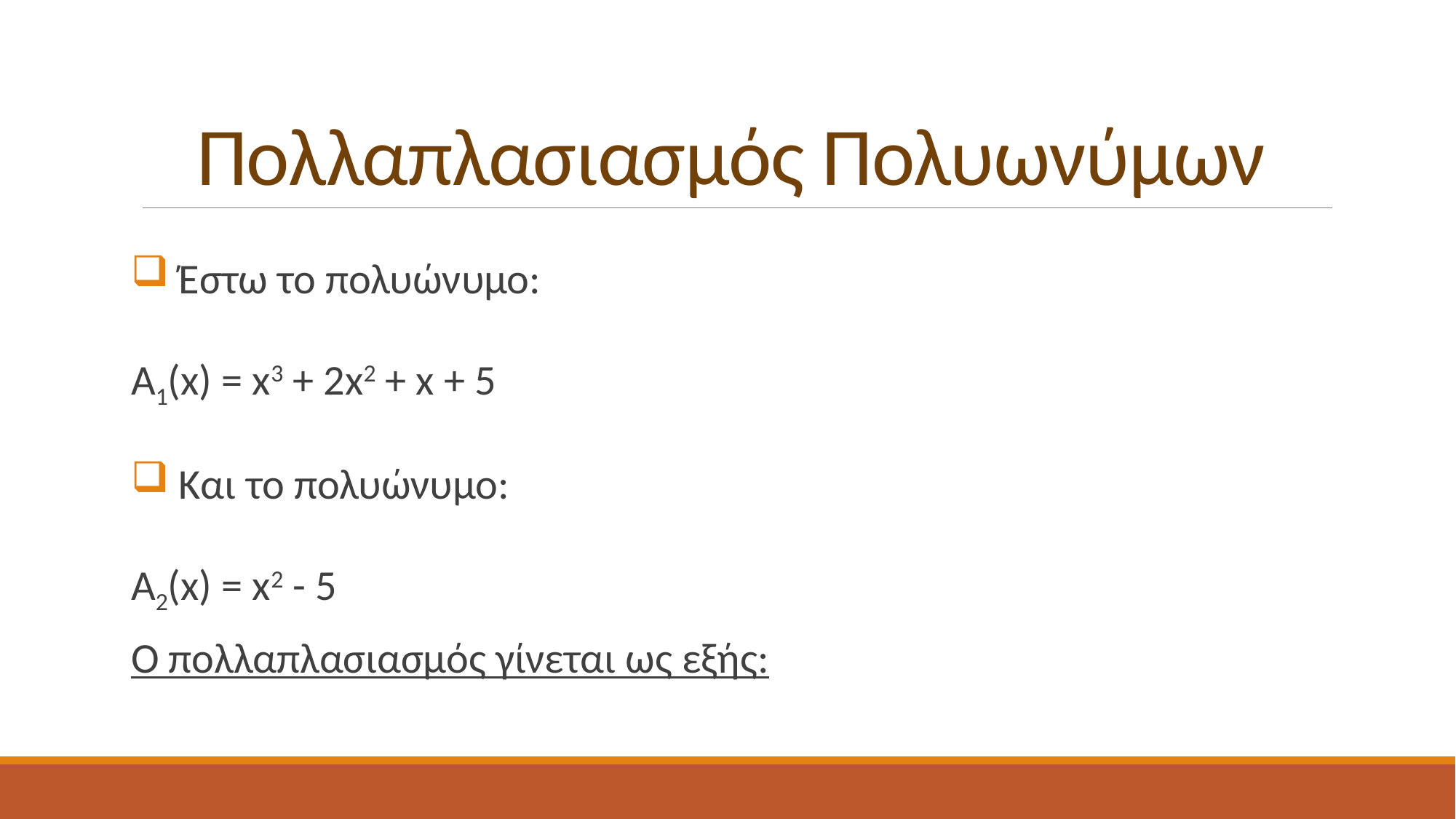

# Πολλαπλασιασμός Πολυωνύμων
 Έστω το πολυώνυμο:
A1(x) = x3 + 2x2 + x + 5
 Και το πολυώνυμο:
A2(x) = x2 - 5
Ο πολλαπλασιασμός γίνεται ως εξής: